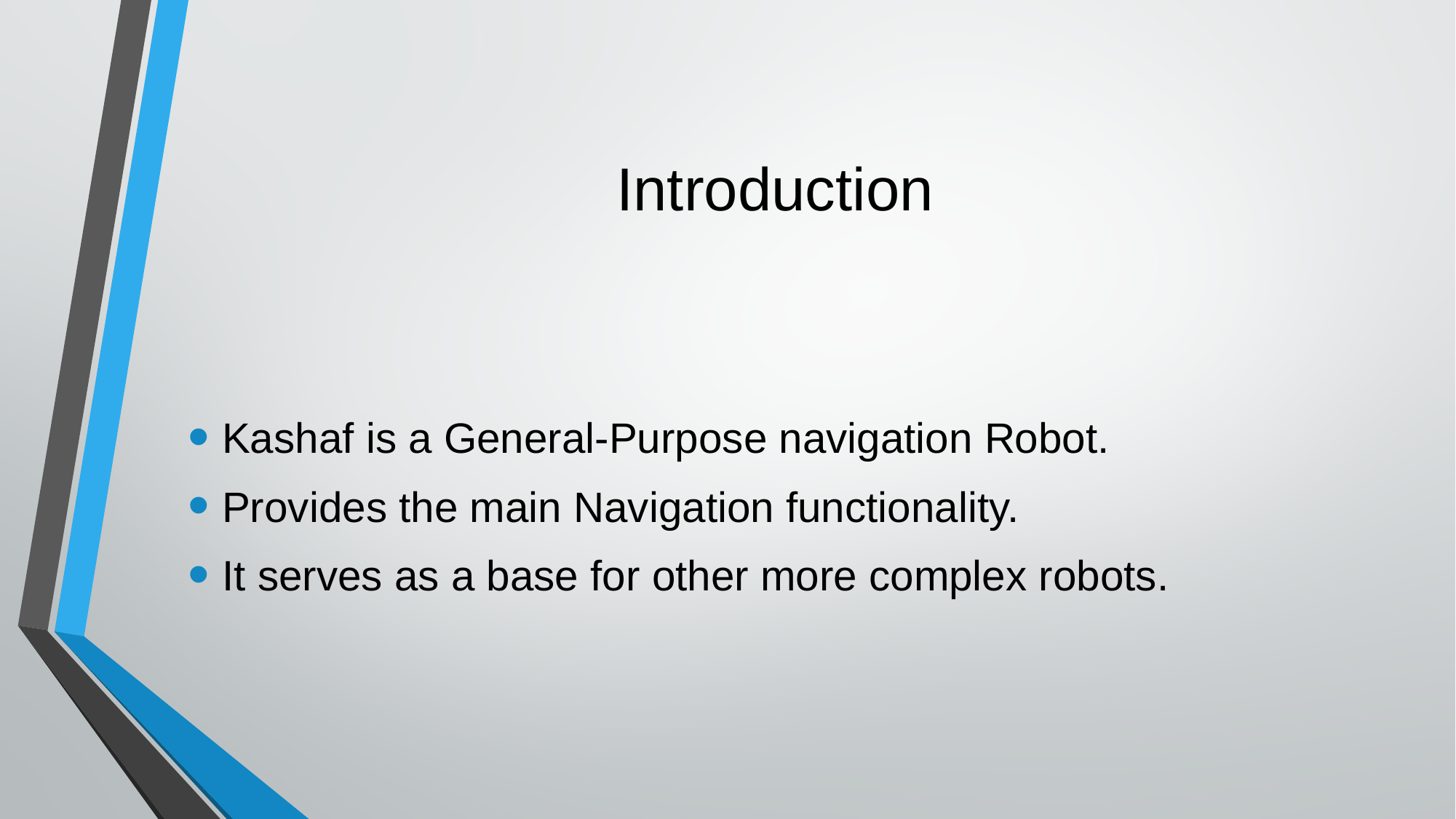

# Introduction
Kashaf is a General-Purpose navigation Robot.
Provides the main Navigation functionality.
It serves as a base for other more complex robots.